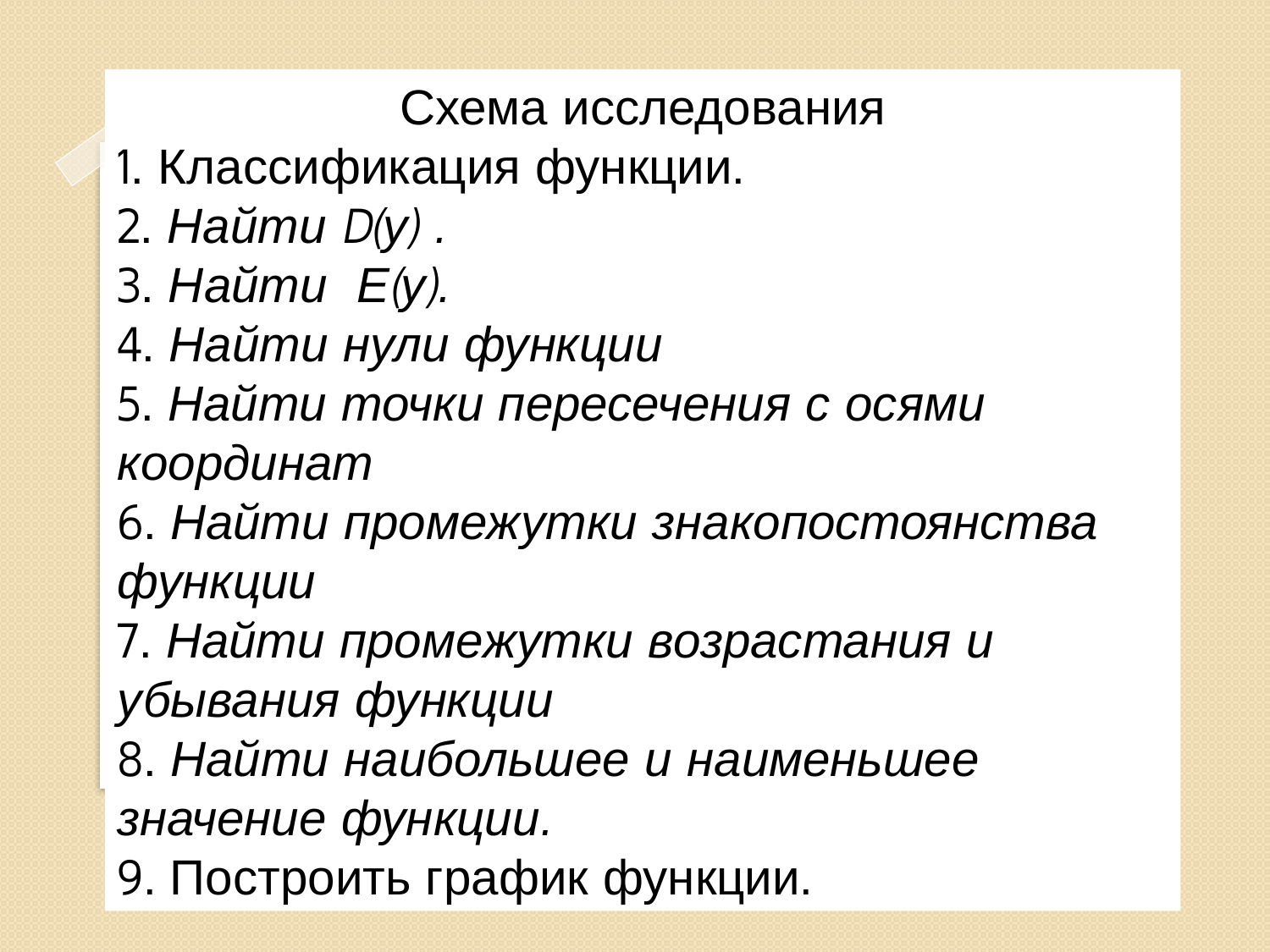

Схема исследования
1. Классификация функции.
2. Найти D(у) .
3. Найти  Е(у).
4. Найти нули функции
5. Найти точки пересечения с осями координат
6. Найти промежутки знакопостоянства функции
7. Найти промежутки возрастания и убывания функции
8. Найти наибольшее и наименьшее значение функции.
9. Построить график функции.